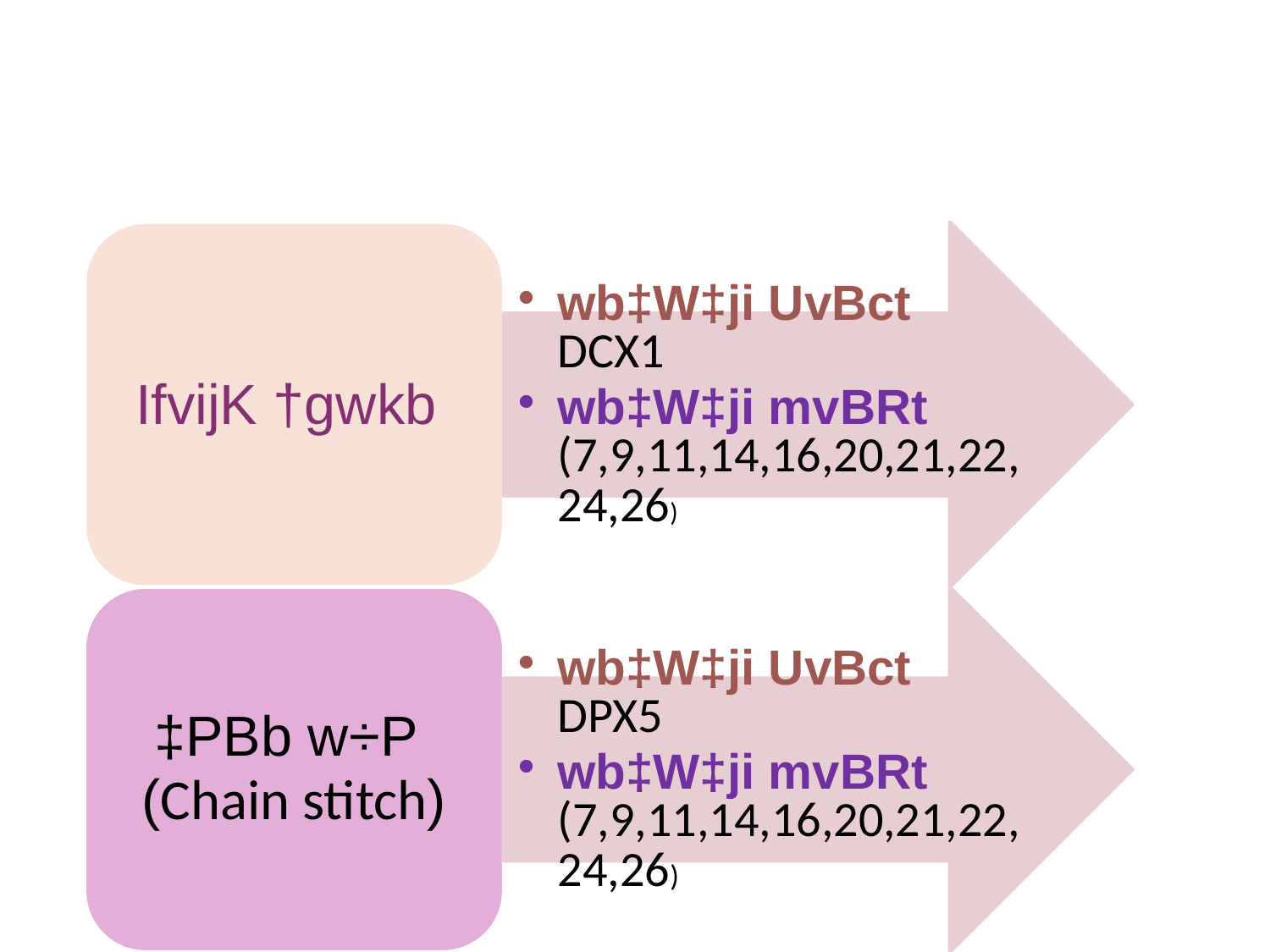

IfvijK †gwkb
wb‡W‡ji UvBct DCX1
‡PBb w÷P  (Chain stitch)
wb‡W‡ji UvBct DPX5
wb‡W‡ji mvBRt  (7,9,11,14,16,20,21,22,24,26)
wb‡W‡ji mvBRt  (7,9,11,14,16,20,21,22,24,26)